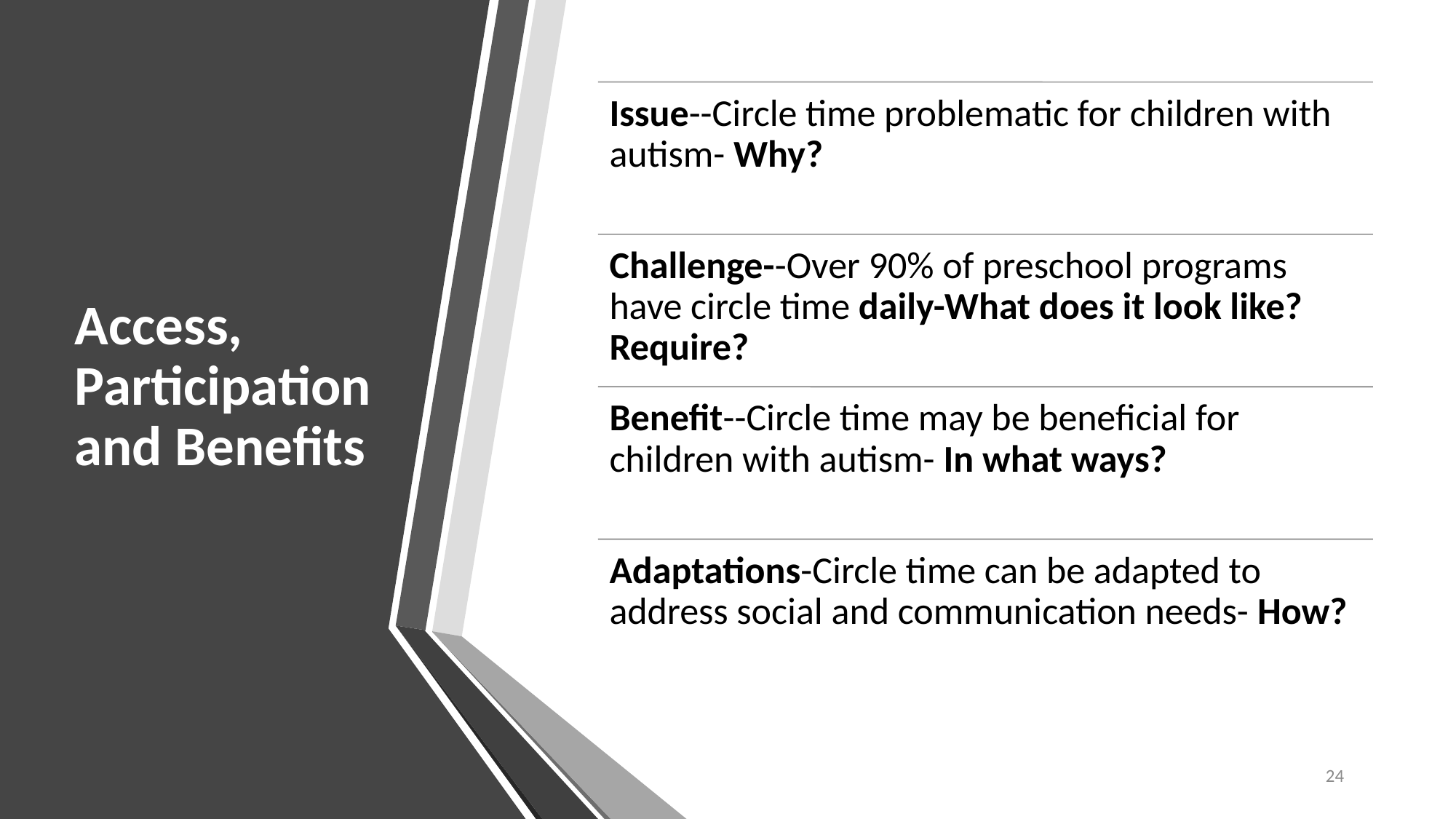

# Access, Participation and Benefits
Issue--Circle time problematic for children with autism- Why?
Challenge--Over 90% of preschool programs have circle time daily-What does it look like? Require?
Benefit--Circle time may be beneficial for children with autism- In what ways?
Adaptations-Circle time can be adapted to address social and communication needs- How?
24